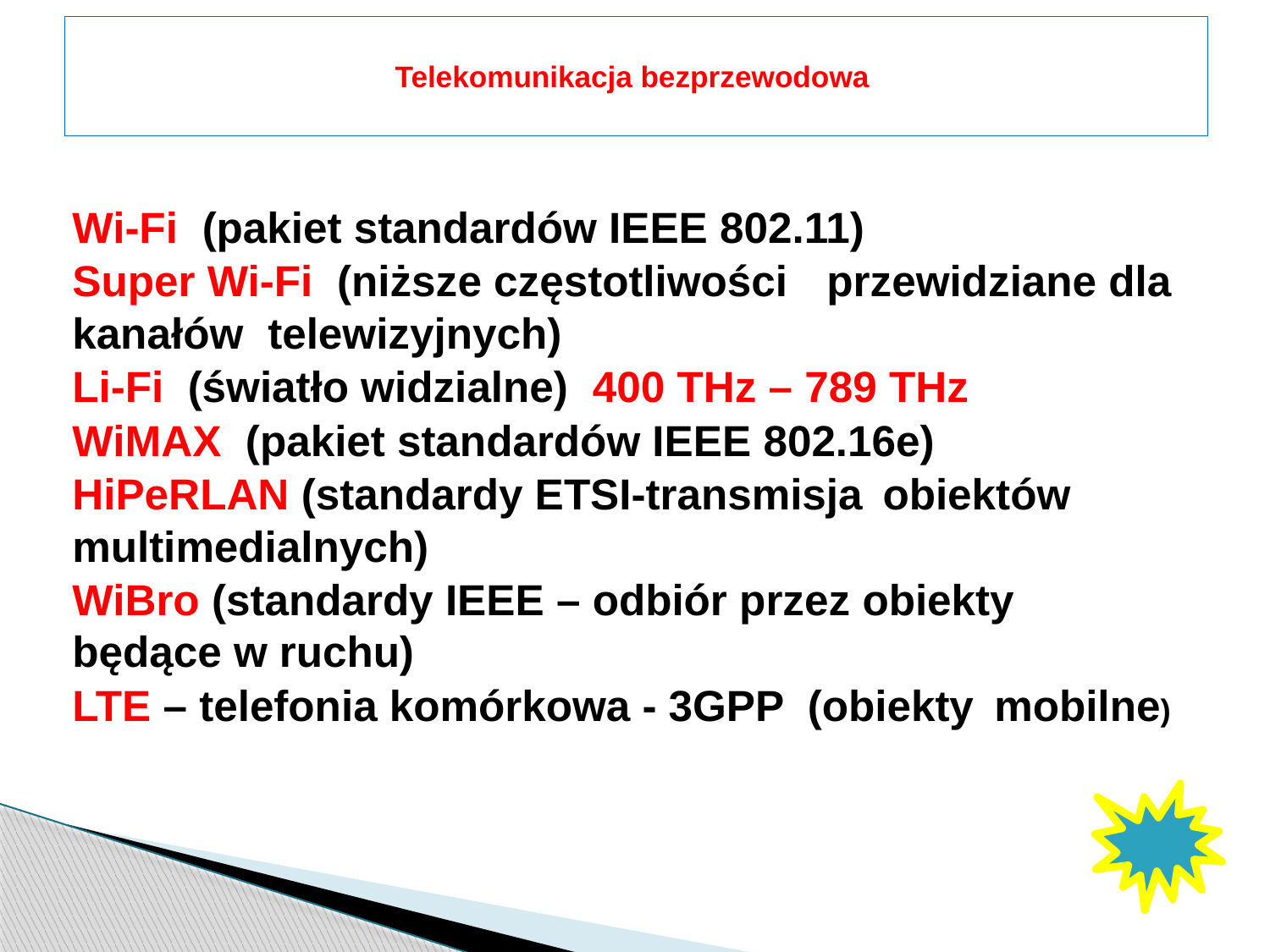

# Telekomunikacja bezprzewodowa

Wi-Fi  (pakiet standardów IEEE 802.11)
Super Wi-Fi  (niższe częstotliwości 				przewidziane dla kanałów 			telewizyjnych)
Li-Fi  (światło widzialne)  400 THz – 789 THz
WiMAX  (pakiet standardów IEEE 802.16e)
HiPeRLAN (standardy ETSI-transmisja 			obiektów multimedialnych)
WiBro (standardy IEEE – odbiór przez obiekty 			będące w ruchu)
LTE – telefonia komórkowa - 3GPP  (obiekty 		mobilne)